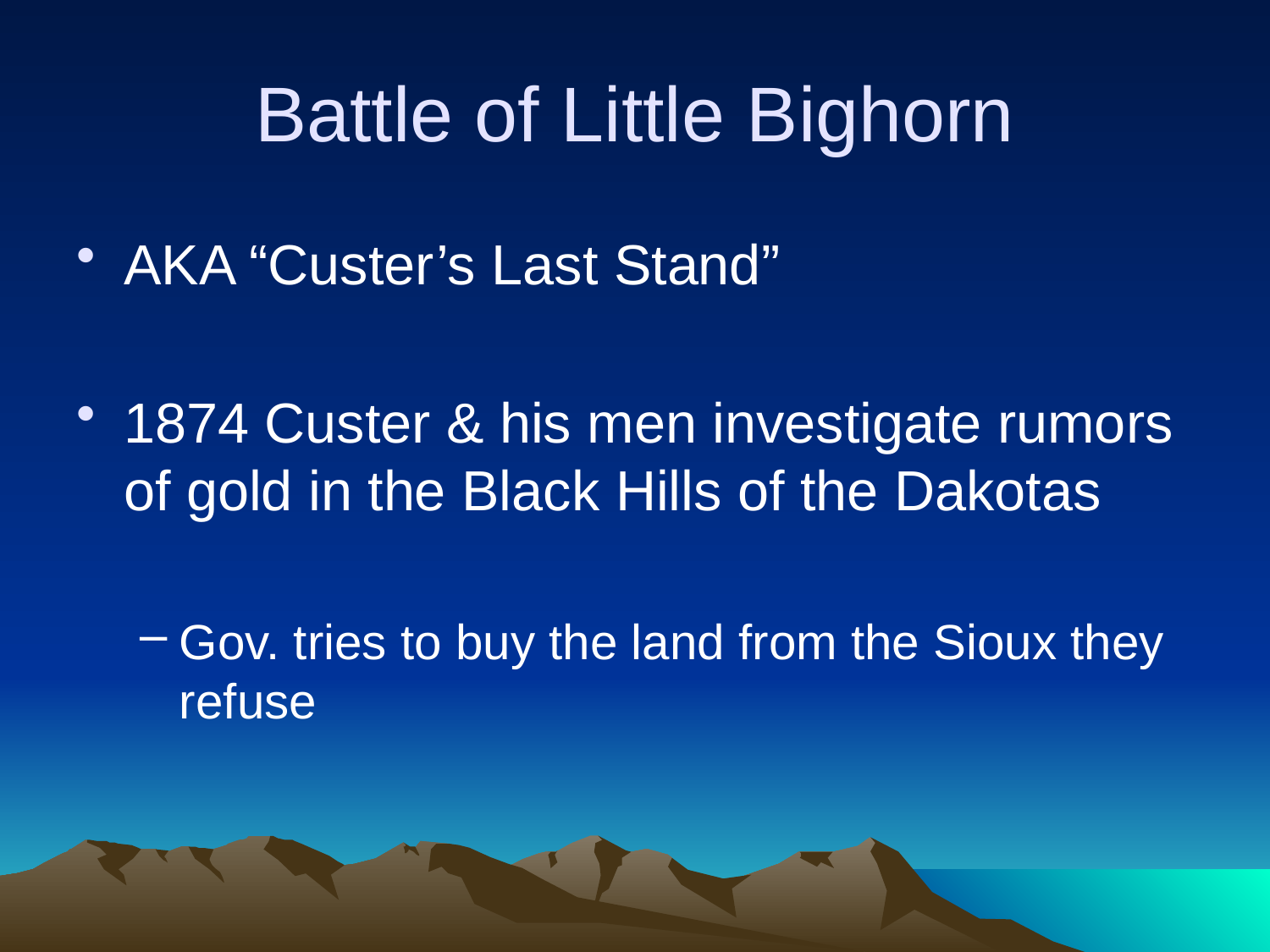

# Battle of Little Bighorn
AKA “Custer’s Last Stand”

1874 Custer & his men investigate rumors of gold in the Black Hills of the Dakotas

Gov. tries to buy the land from the Sioux they refuse